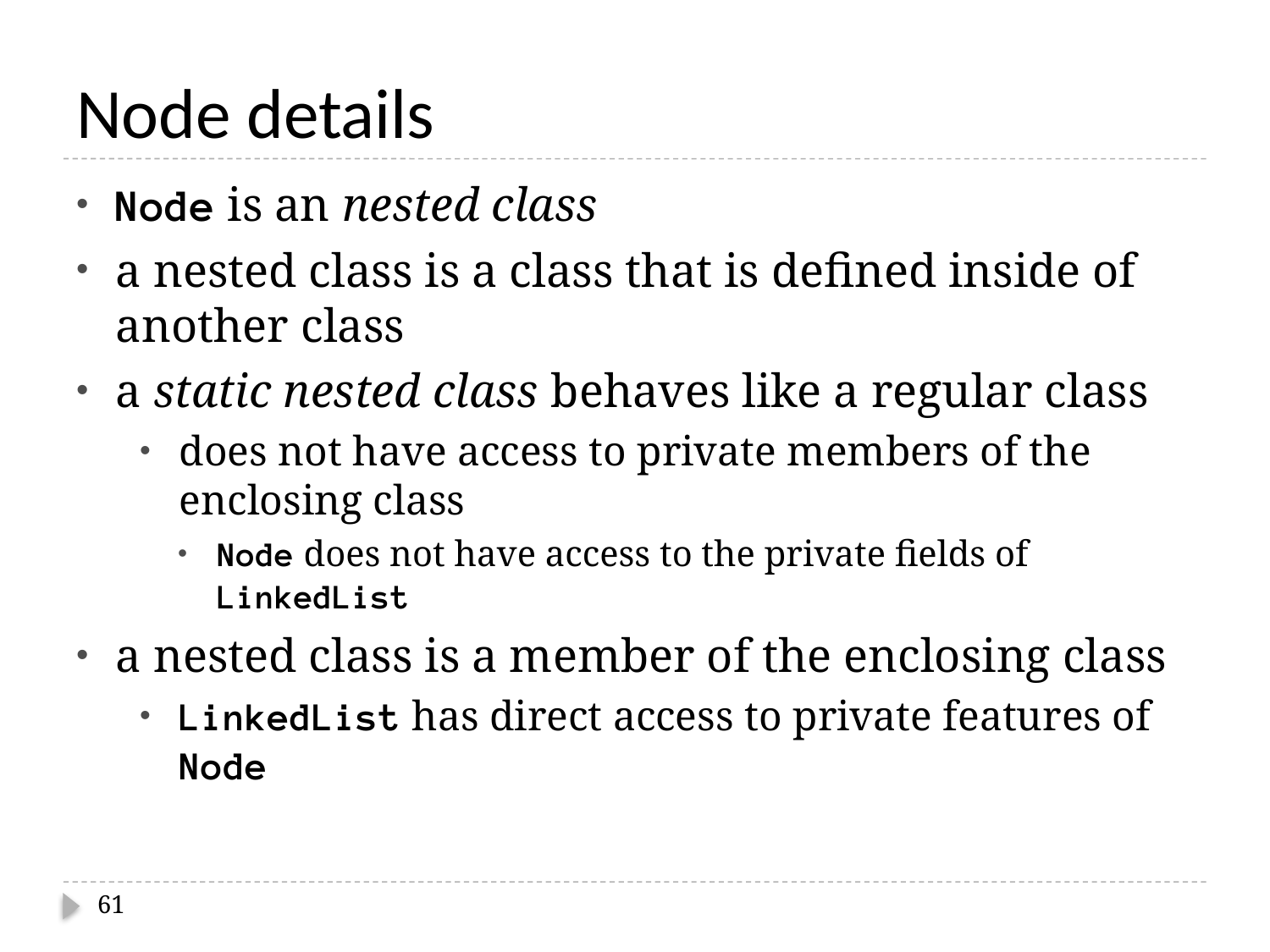

# Node details
Node is an nested class
a nested class is a class that is defined inside of another class
a static nested class behaves like a regular class
does not have access to private members of the enclosing class
Node does not have access to the private fields of LinkedList
a nested class is a member of the enclosing class
LinkedList has direct access to private features of Node
61